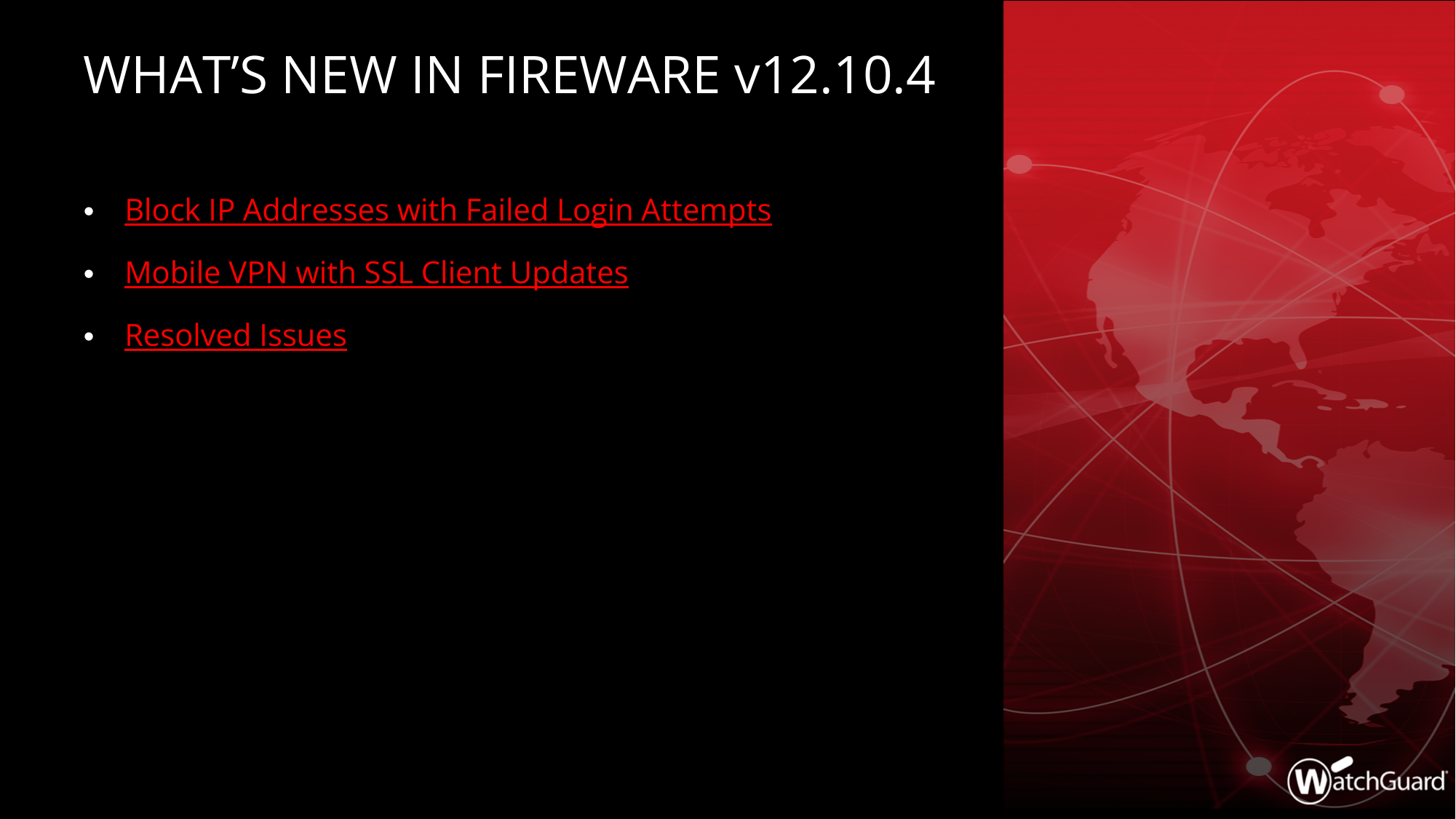

# What’s new in Fireware v12.10.4

Block IP Addresses with Failed Login Attempts
Mobile VPN with SSL Client Updates
Resolved Issues